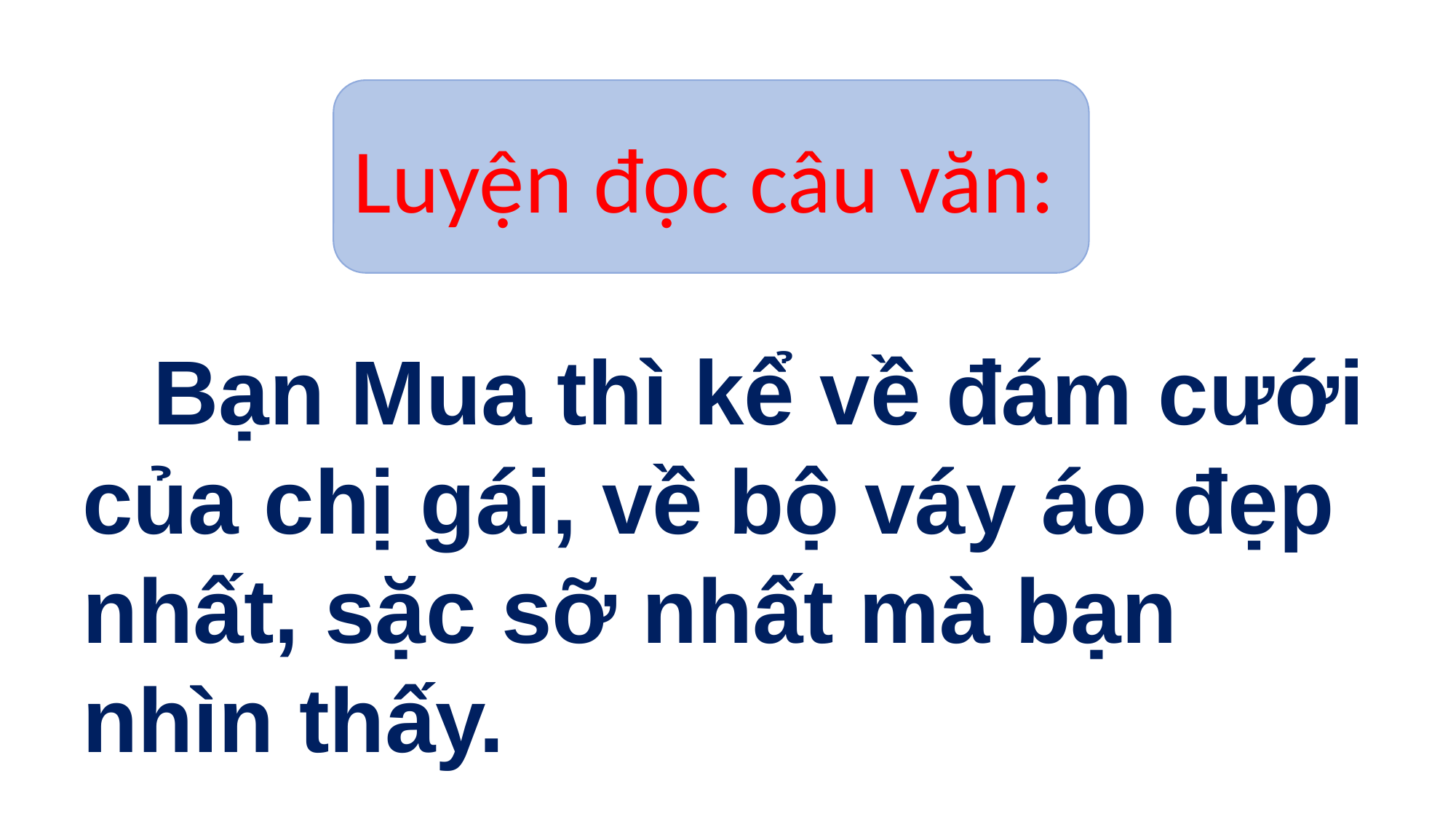

Luyện đọc câu văn:
   Bạn Mua thì kể về đám cưới của chị gái, về bộ váy áo đẹp nhất, sặc sỡ nhất mà bạn nhìn thấy.